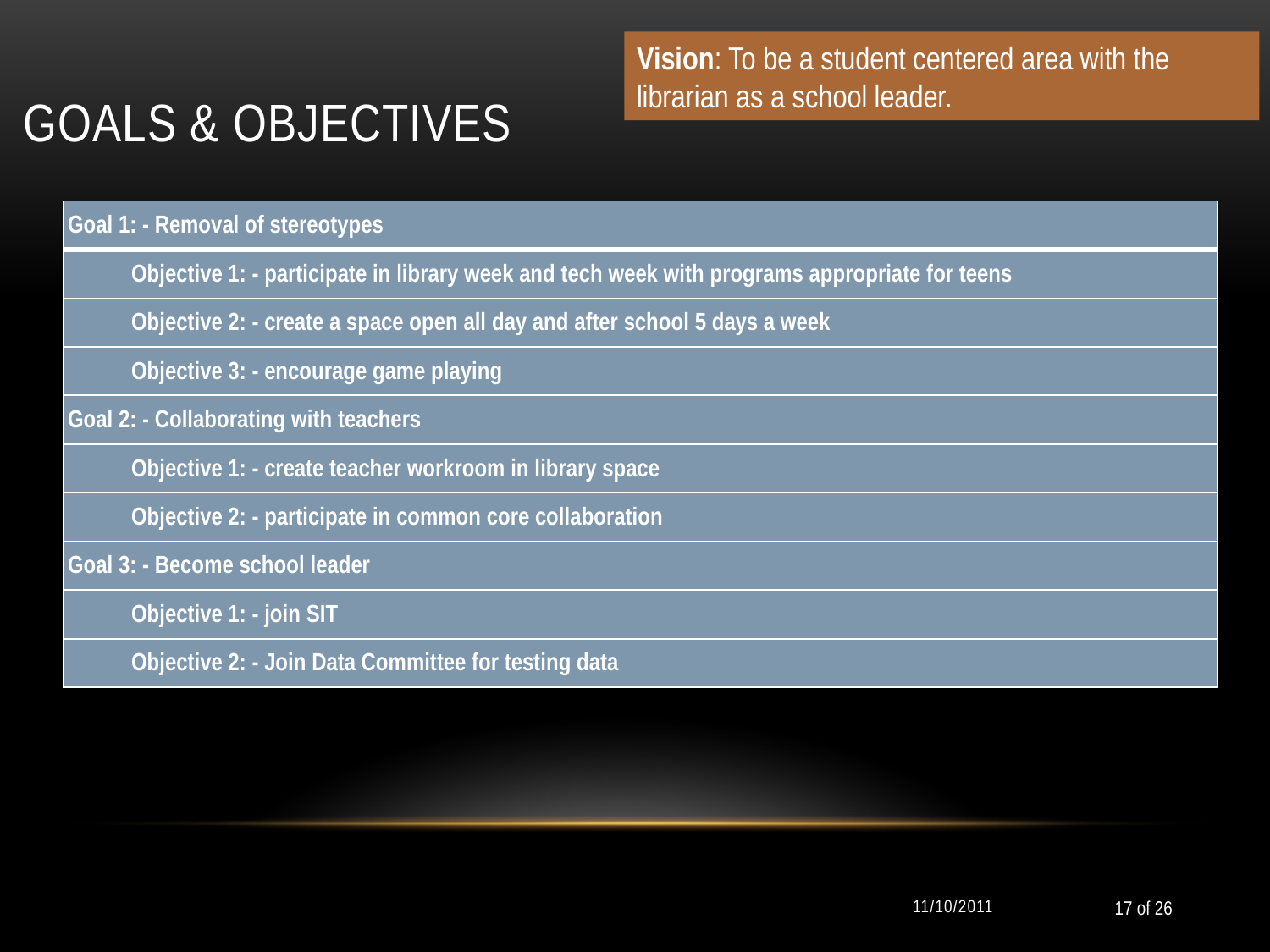

# Goals & objectives
Vision: To be a student centered area with the librarian as a school leader.
| Goal 1: - Removal of stereotypes |
| --- |
| Objective 1: - participate in library week and tech week with programs appropriate for teens |
| Objective 2: - create a space open all day and after school 5 days a week |
| Objective 3: - encourage game playing |
| Goal 2: - Collaborating with teachers |
| Objective 1: - create teacher workroom in library space |
| Objective 2: - participate in common core collaboration |
| Goal 3: - Become school leader |
| Objective 1: - join SIT |
| Objective 2: - Join Data Committee for testing data |
11/10/2011
17 of 26